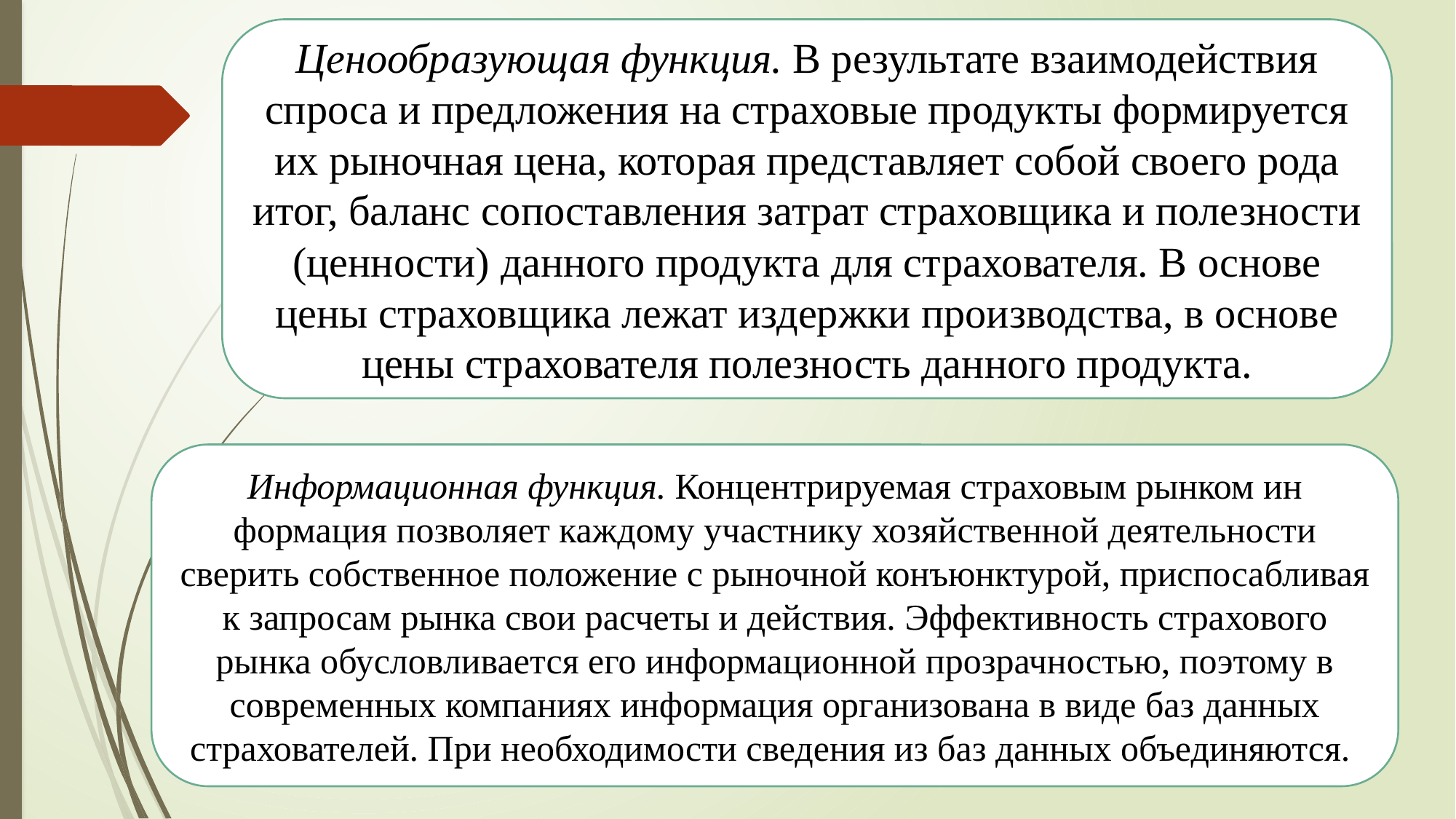

Ценообразующая функция. В результате взаимодействия спроса и предложения на страховые продукты формируется их рыночная цена, которая представляет собой своего рода итог, баланс сопоставления за­трат страховщика и полезности (ценности) данного продукта для стра­хователя. В основе цены страховщика лежат издержки производства, в основе цены страхователя полезность данного продукта.
Информационная функция. Концентрируемая страховым рынком ин­формация позволяет каждому участнику хозяйственной деятельности сверить собственное положение с рыночной конъюнктурой, приспоса­бливая к запросам рынка свои расчеты и действия. Эффективность стра­хового рынка обусловливается его информационной прозрачностью, поэтому в современных компаниях информация организована в виде баз данных страхователей. При необходимости сведения из баз данных объединяются.